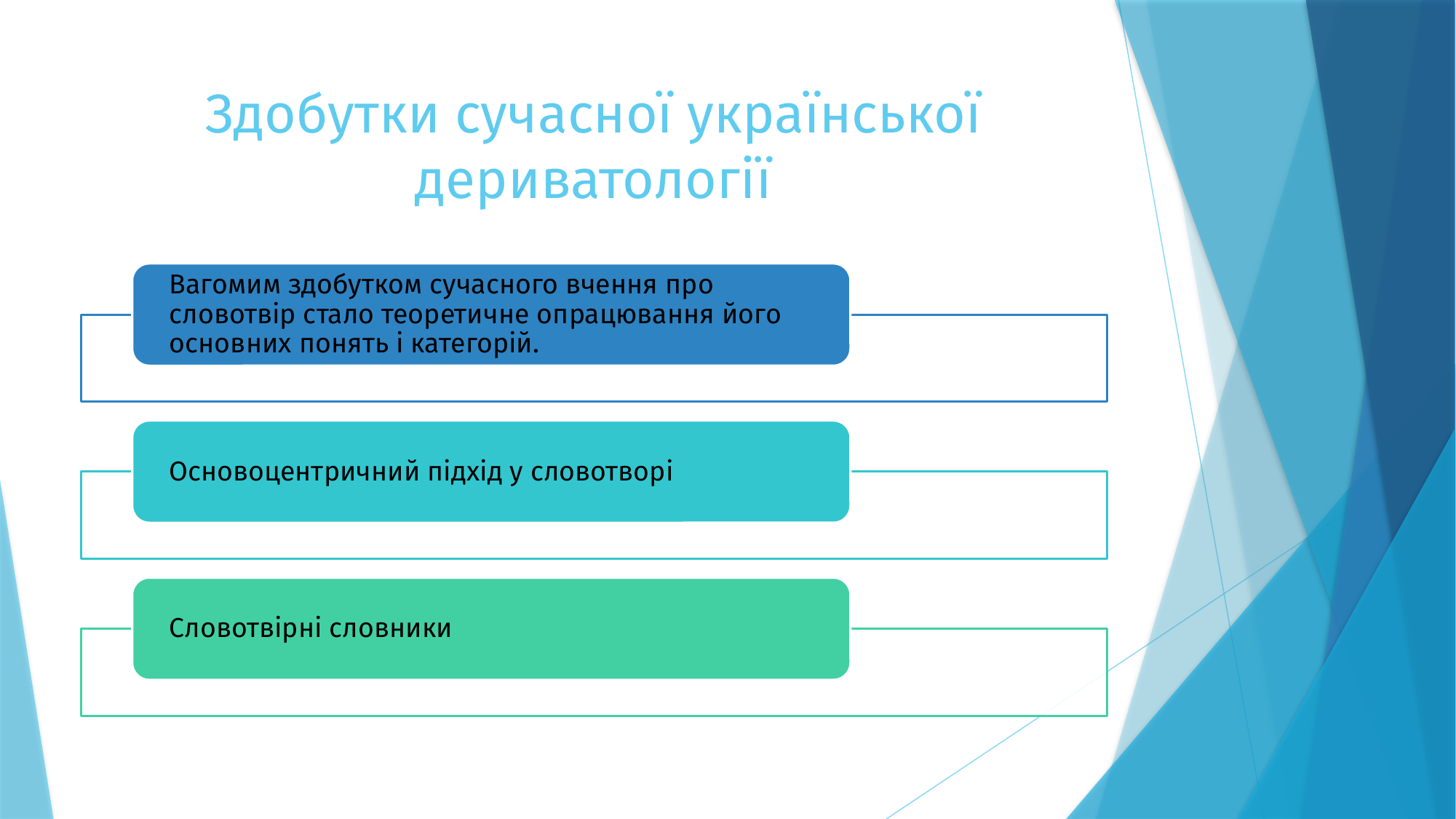

# Здобутки сучасної української дериватології
Вагомим здобутком сучасного вчення про словотвір стало теоре­тичне опрацювання його основних понять і категорій.
Основоцентричний підхід у словотворі
Словотвірні словники